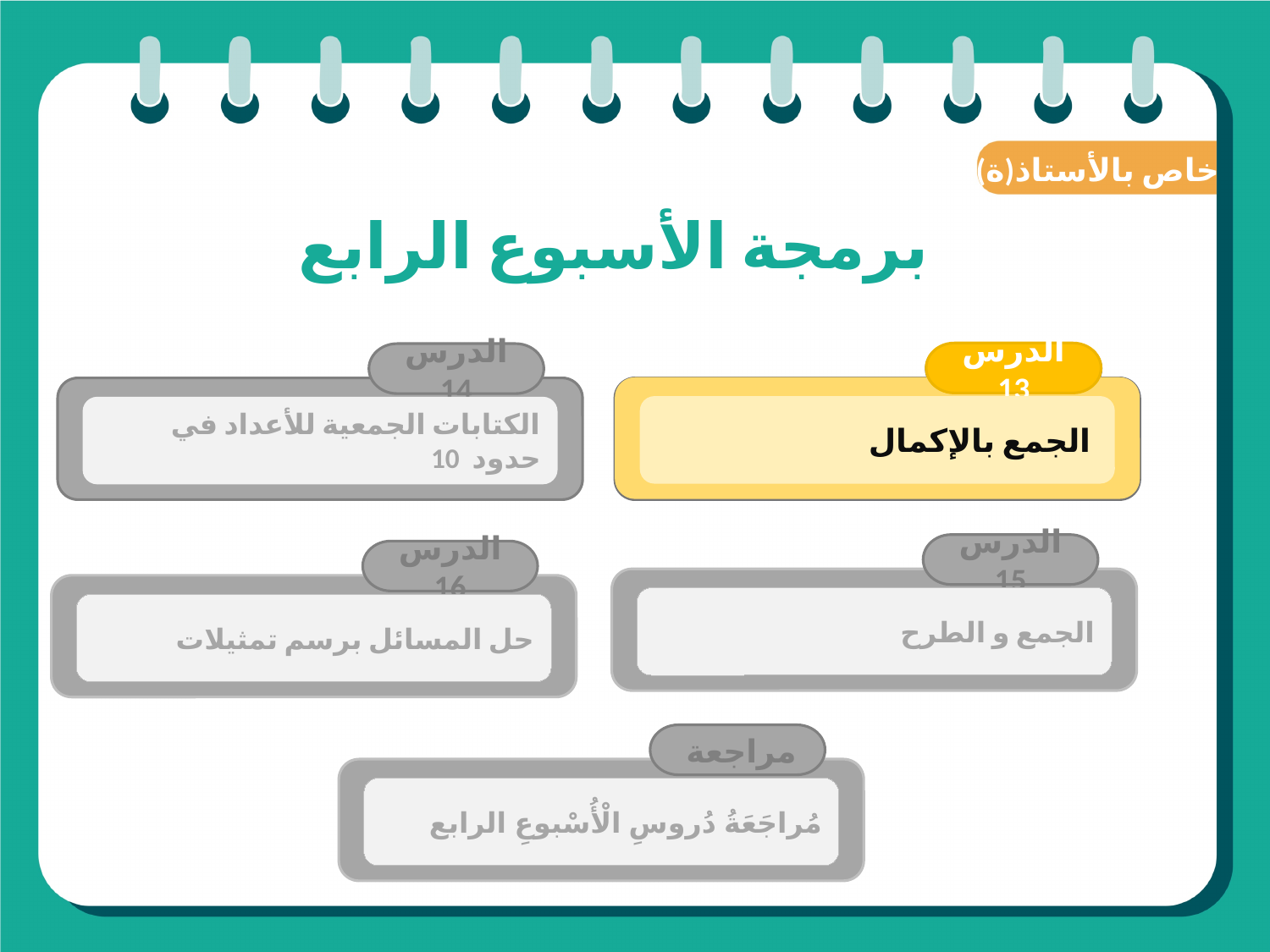

(ة)خاص بالأستاذ
# برمجة الأسبوع الرابع
الدرس 13

 الجمع بالإكمال
الدرس 14

الكتابات الجمعية للأعداد في حدود  10
الدرس 1

فصل الملايين: قراءة وكتابة
الدرس 15

الجمع و الطرح
الدرس 16

حل المسائل برسم تمثيلات
مراجعة

مُراجَعَةُ دُروسِ الْأُسْبوعِ الرابع